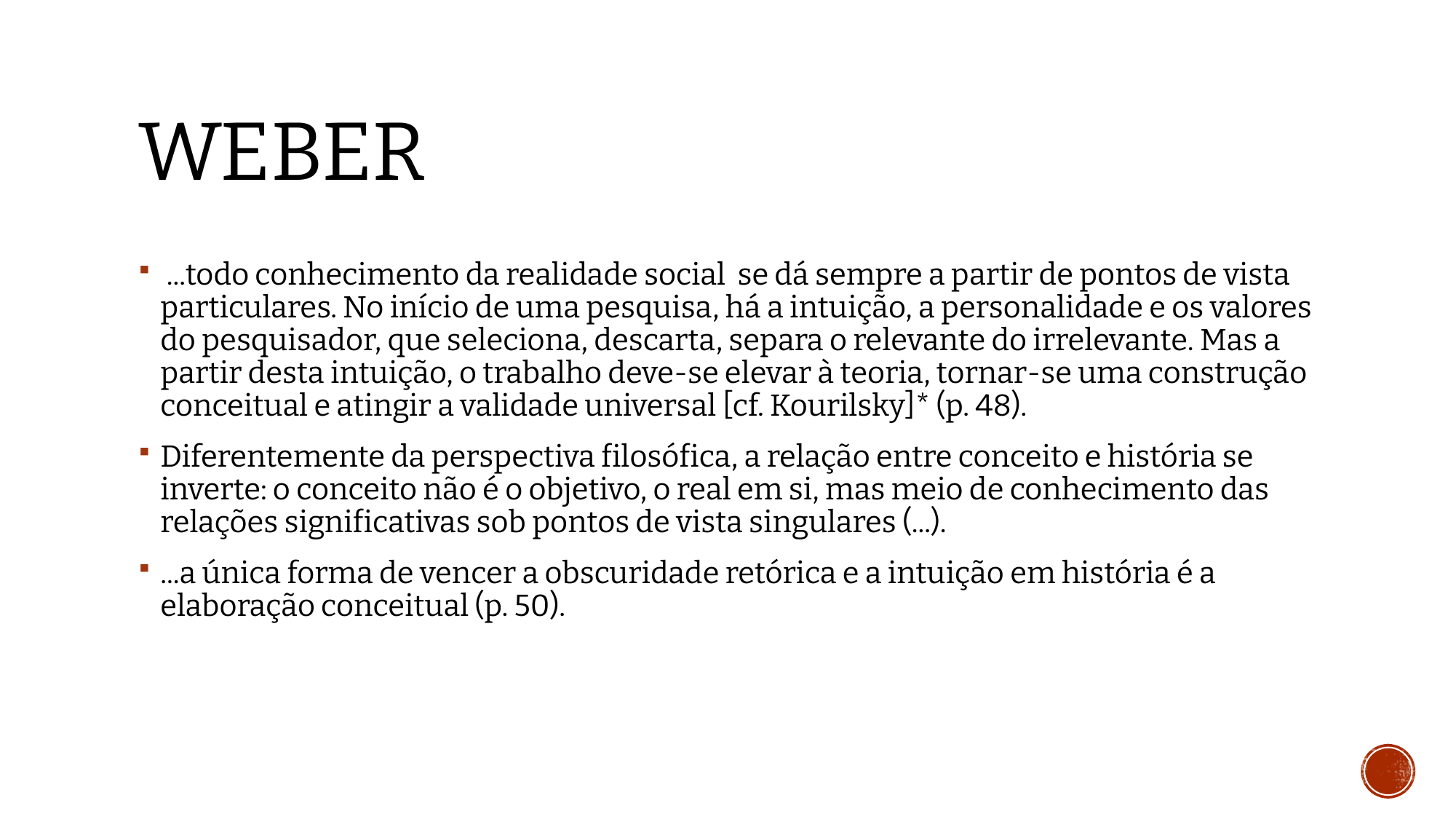

# WEBER
 ...todo conhecimento da realidade social  se dá sempre a partir de pontos de vista particulares. No início de uma pesquisa, há a intuição, a personalidade e os valores do pesquisador, que seleciona, descarta, separa o relevante do irrelevante. Mas a partir desta intuição, o trabalho deve-se elevar à teoria, tornar-se uma construção conceitual e atingir a validade universal [cf. Kourilsky]* (p. 48).
Diferentemente da perspectiva filosófica, a relação entre conceito e história se inverte: o conceito não é o objetivo, o real em si, mas meio de conhecimento das relações significativas sob pontos de vista singulares (...).
...a única forma de vencer a obscuridade retórica e a intuição em história é a elaboração conceitual (p. 50).